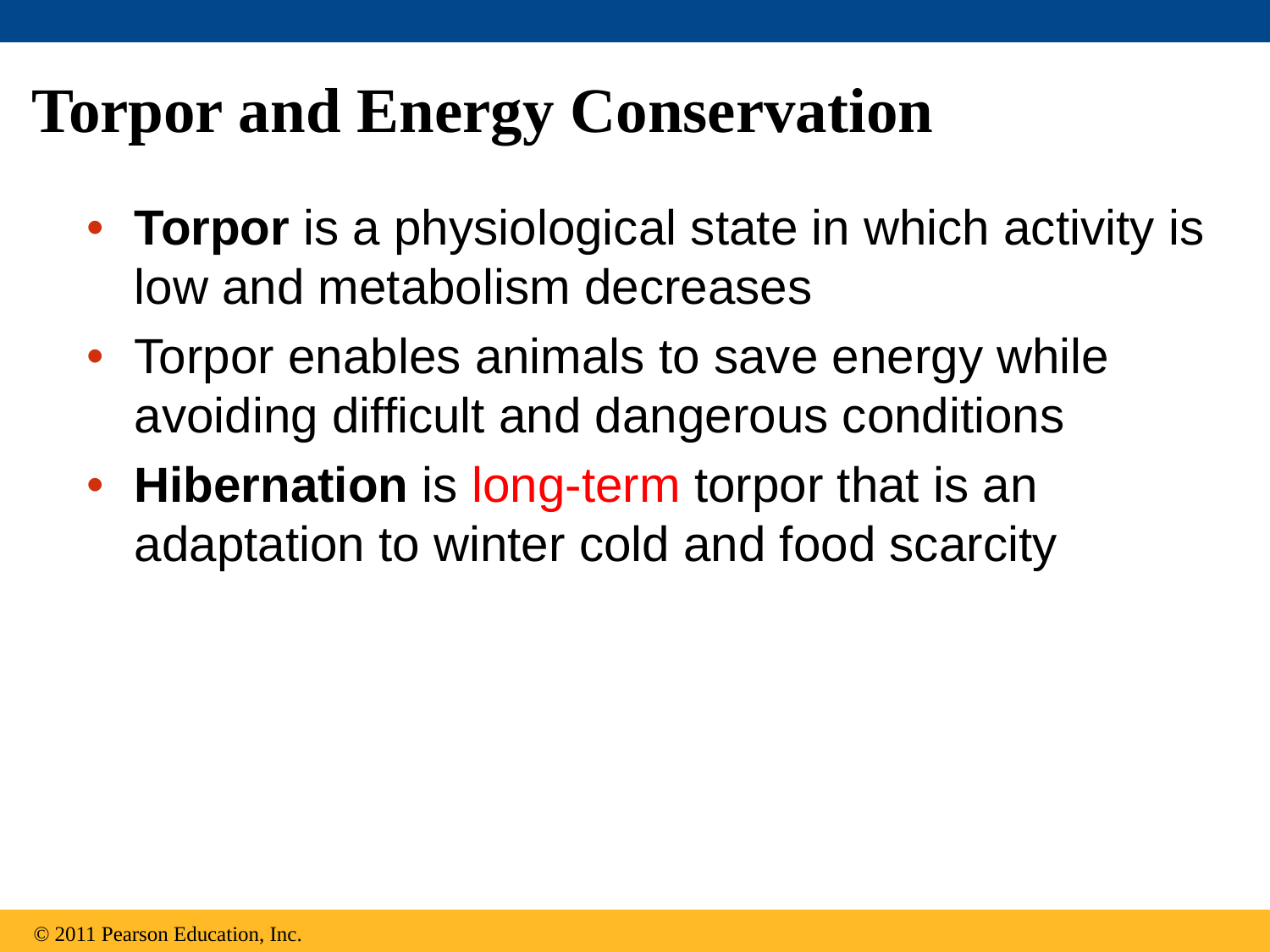

# Torpor and Energy Conservation
Torpor is a physiological state in which activity is low and metabolism decreases
Torpor enables animals to save energy while avoiding difficult and dangerous conditions
Hibernation is long-term torpor that is an adaptation to winter cold and food scarcity

© 2011 Pearson Education, Inc.